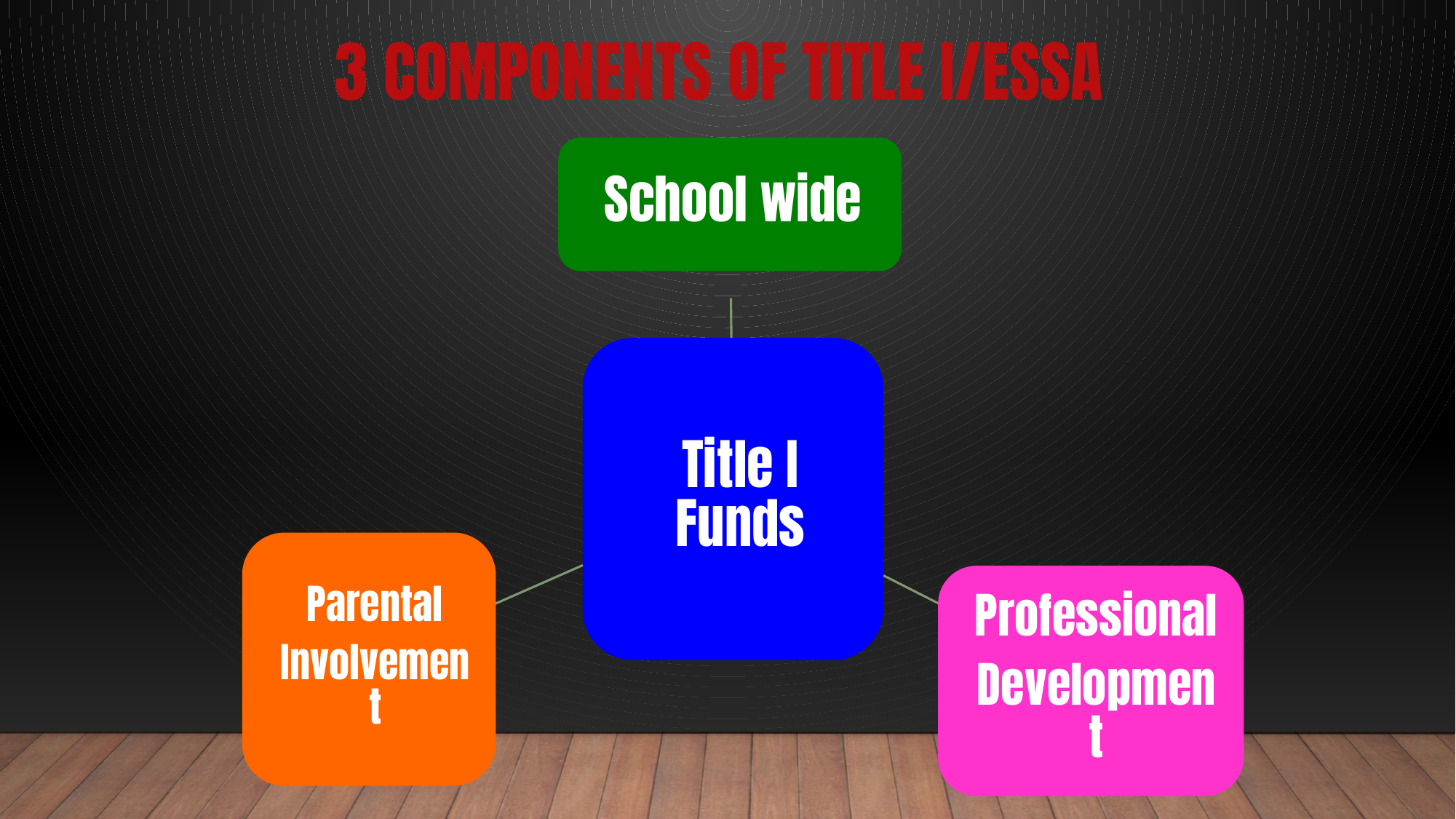

# 3 Components of Title I/ESSA
Title I Funds
School wide
Professional
Development
Parental
Involvement